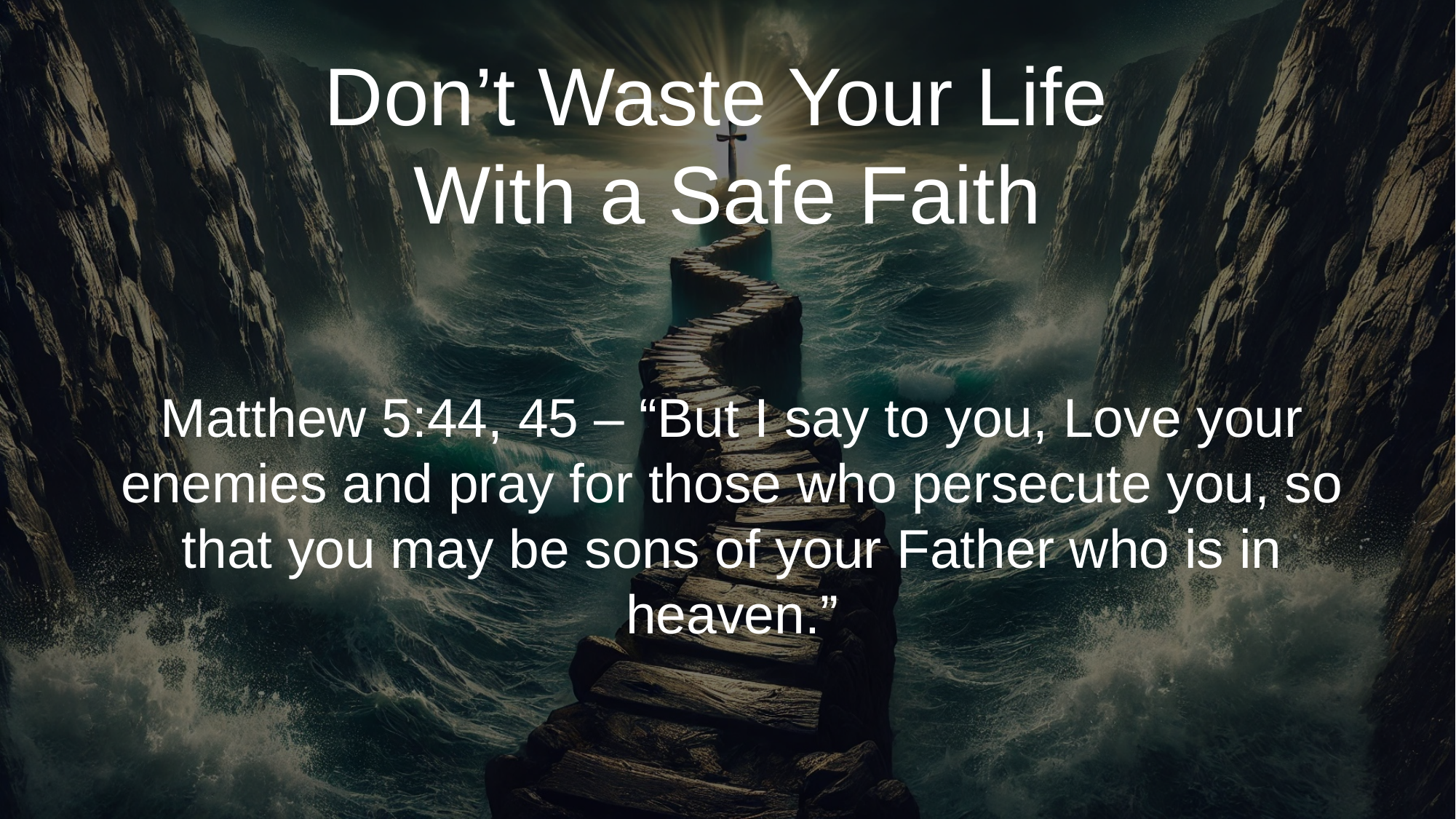

# Don’t Waste Your Life With a Safe Faith

Matthew 5:44, 45 – “But I say to you, Love your enemies and pray for those who persecute you, so that you may be sons of your Father who is in heaven.”